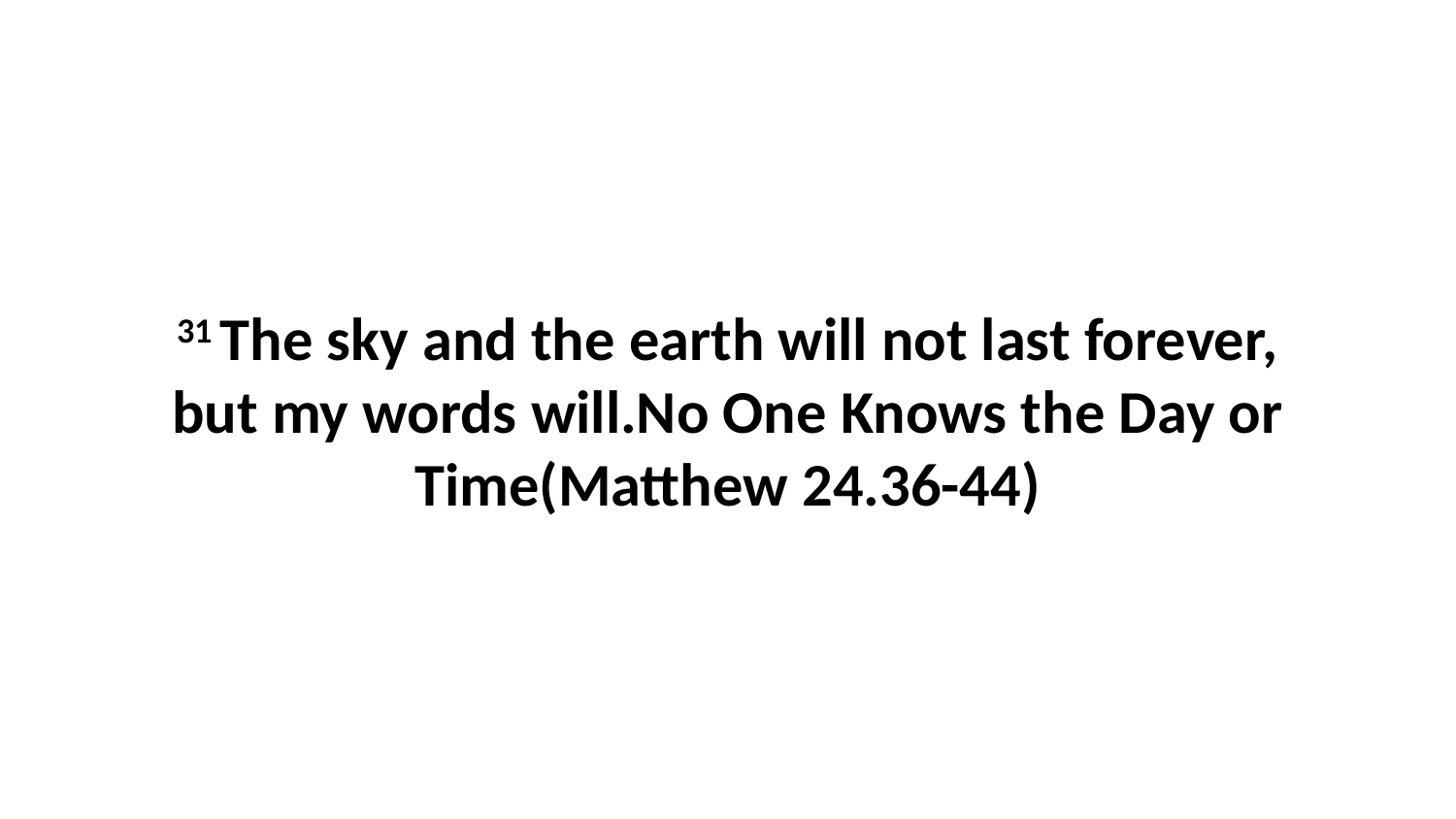

31 The sky and the earth will not last forever, but my words will.No One Knows the Day or Time(Matthew 24.36-44)